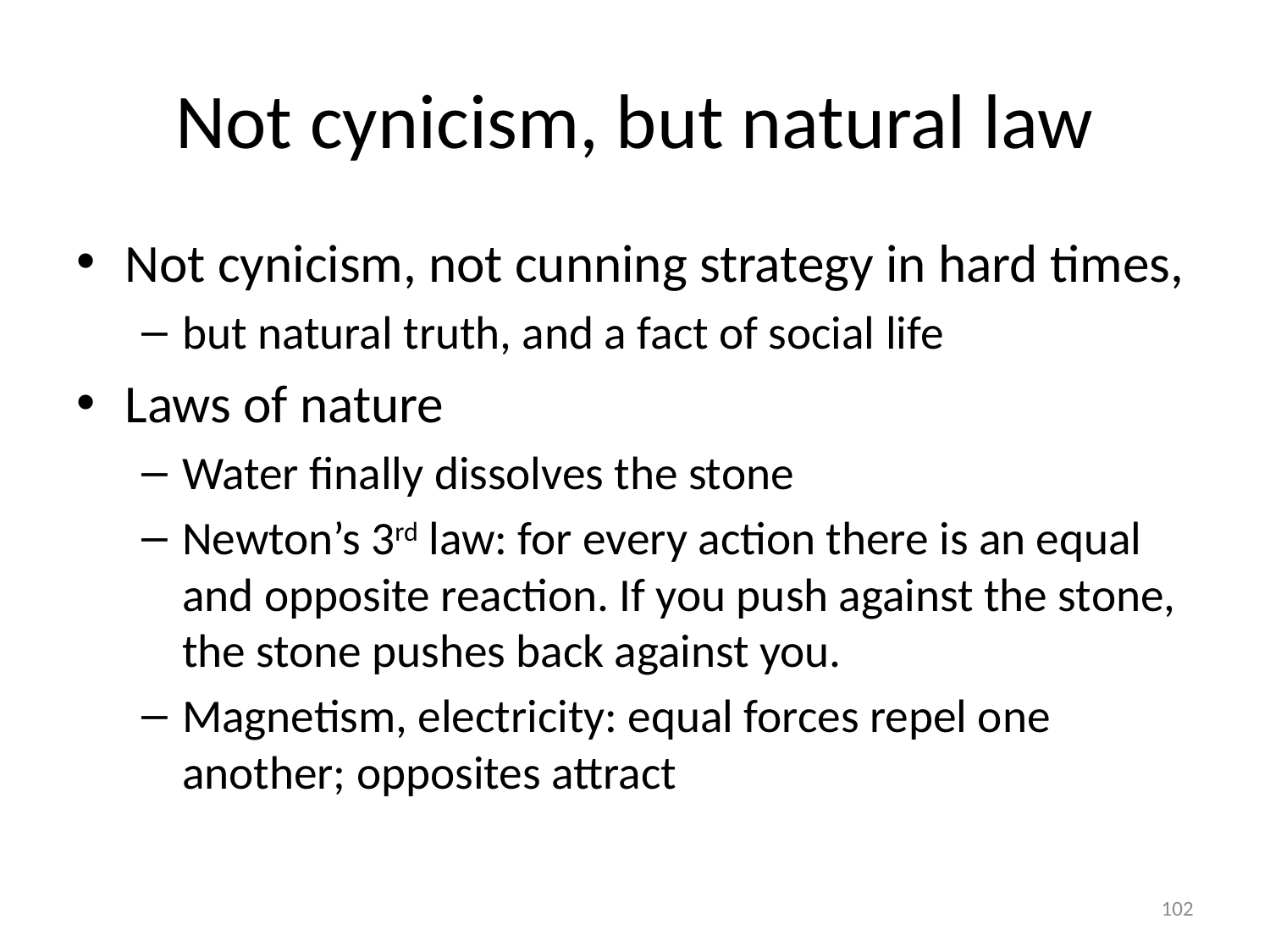

# Not cynicism, but natural law
Not cynicism, not cunning strategy in hard times,
but natural truth, and a fact of social life
Laws of nature
Water finally dissolves the stone
Newton’s 3rd law: for every action there is an equal and opposite reaction. If you push against the stone, the stone pushes back against you.
Magnetism, electricity: equal forces repel one another; opposites attract

102